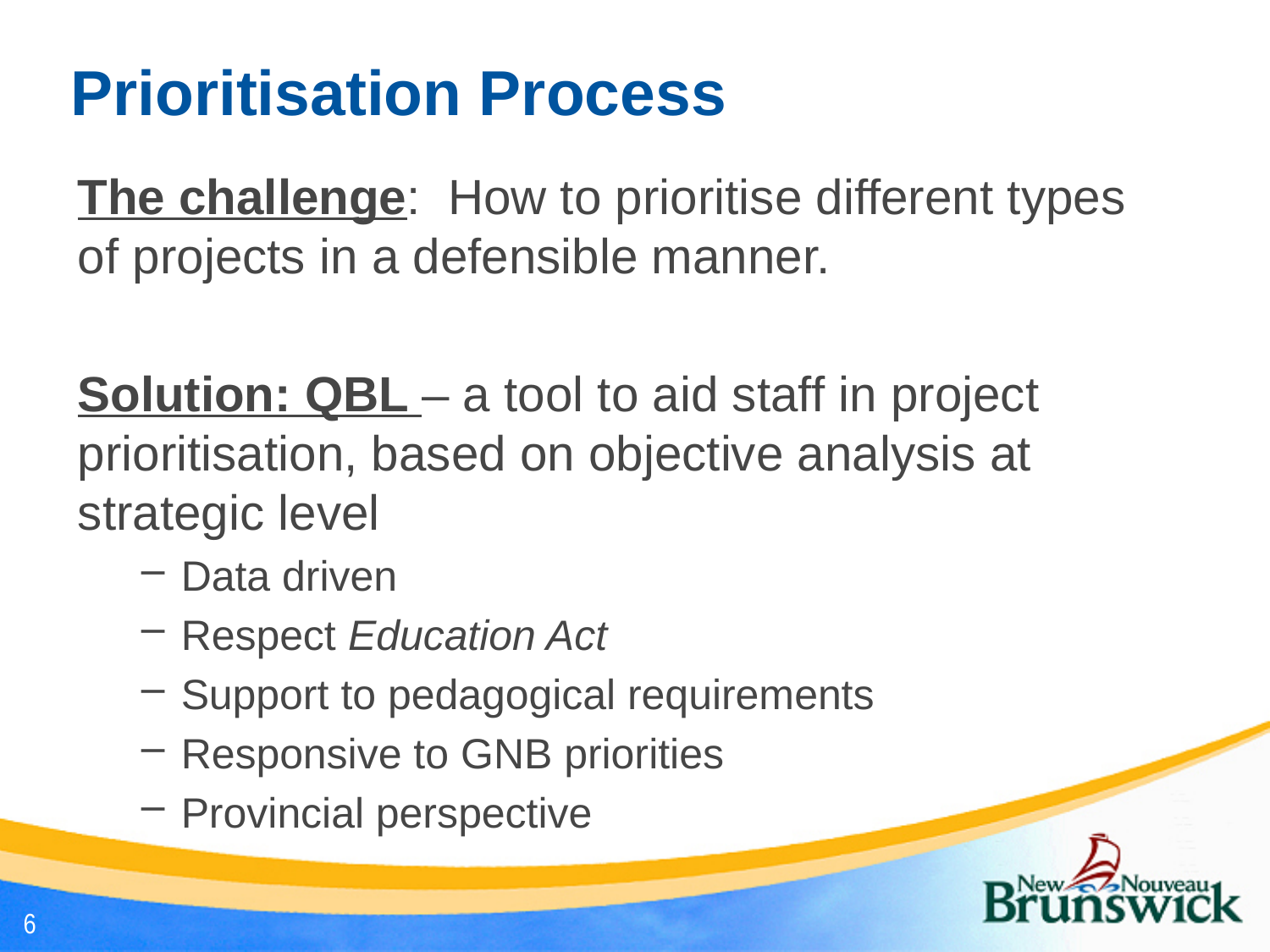

# Prioritisation Process
The challenge:  How to prioritise different types of projects in a defensible manner.

Solution: QBL – a tool to aid staff in project prioritisation, based on objective analysis at strategic level
Data driven
Respect Education Act
Support to pedagogical requirements
Responsive to GNB priorities
Provincial perspective
6